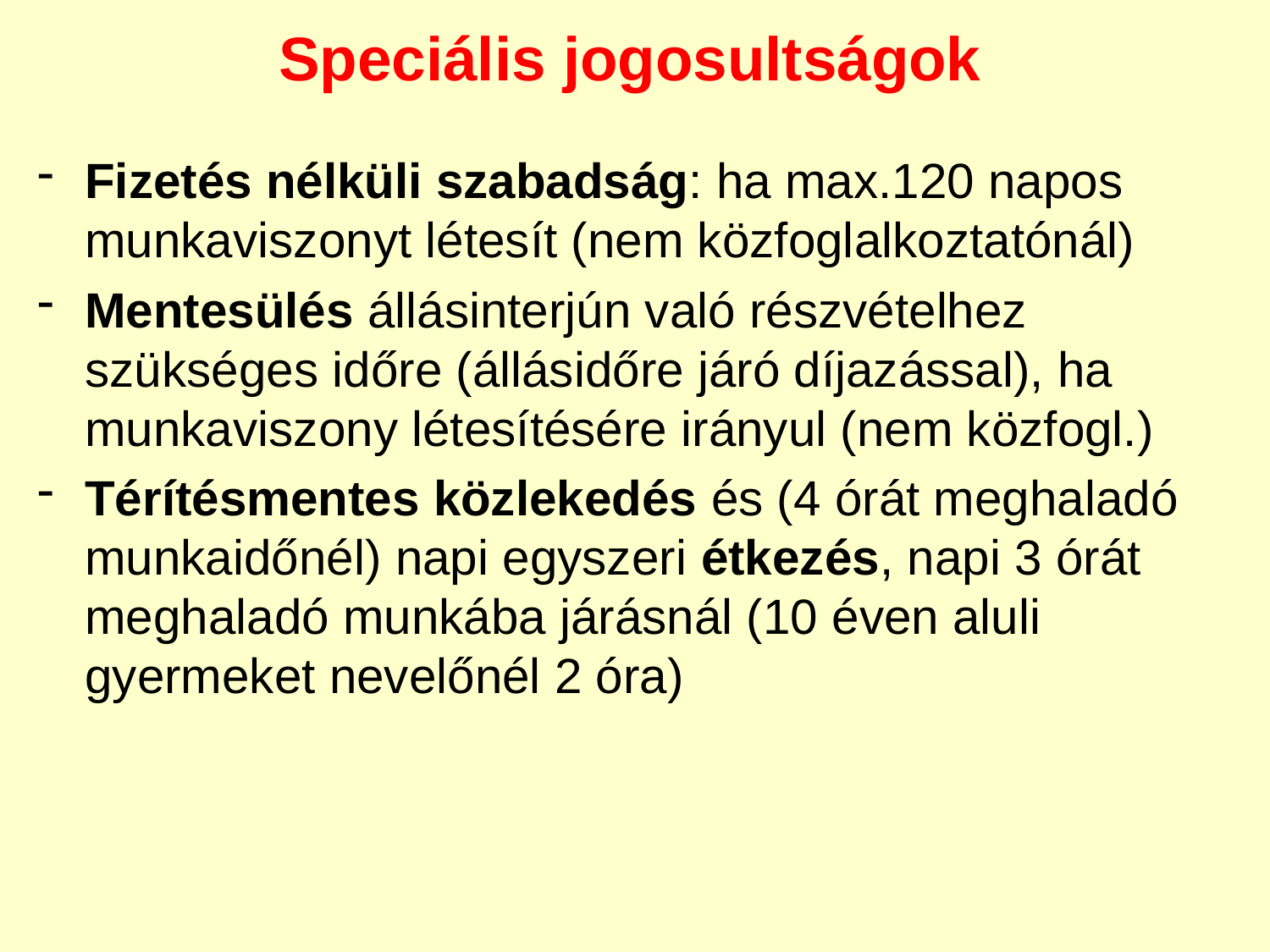

Speciális jogosultságok
Fizetés nélküli szabadság: ha max.120 napos munkaviszonyt létesít (nem közfoglalkoztatónál)
Mentesülés állásinterjún való részvételhez szükséges időre (állásidőre járó díjazással), ha munkaviszony létesítésére irányul (nem közfogl.)
Térítésmentes közlekedés és (4 órát meghaladó munkaidőnél) napi egyszeri étkezés, napi 3 órát meghaladó munkába járásnál (10 éven aluli gyermeket nevelőnél 2 óra)